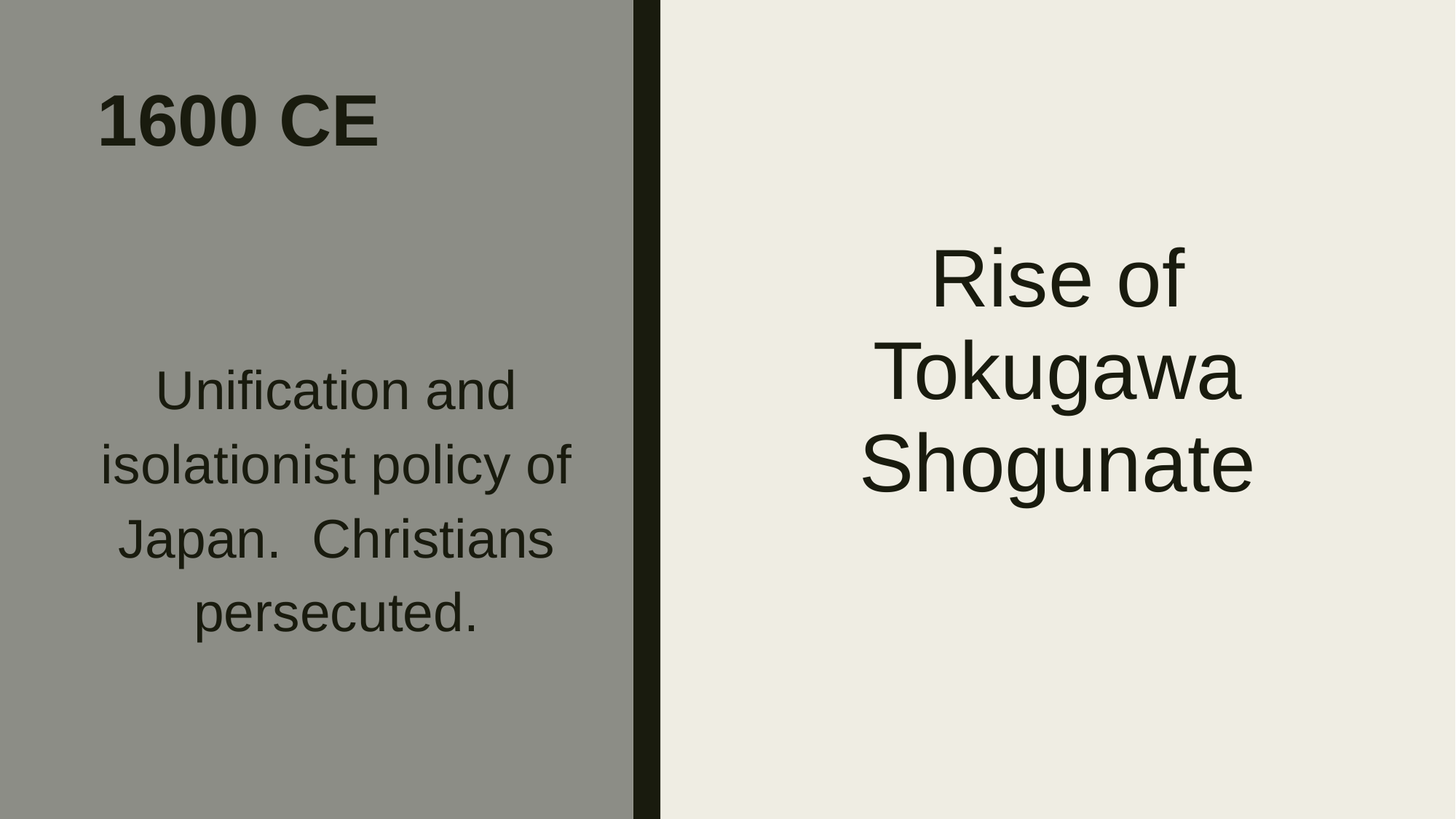

# 1600 CE
Rise of Tokugawa Shogunate
Unification and isolationist policy of Japan.  Christians persecuted.